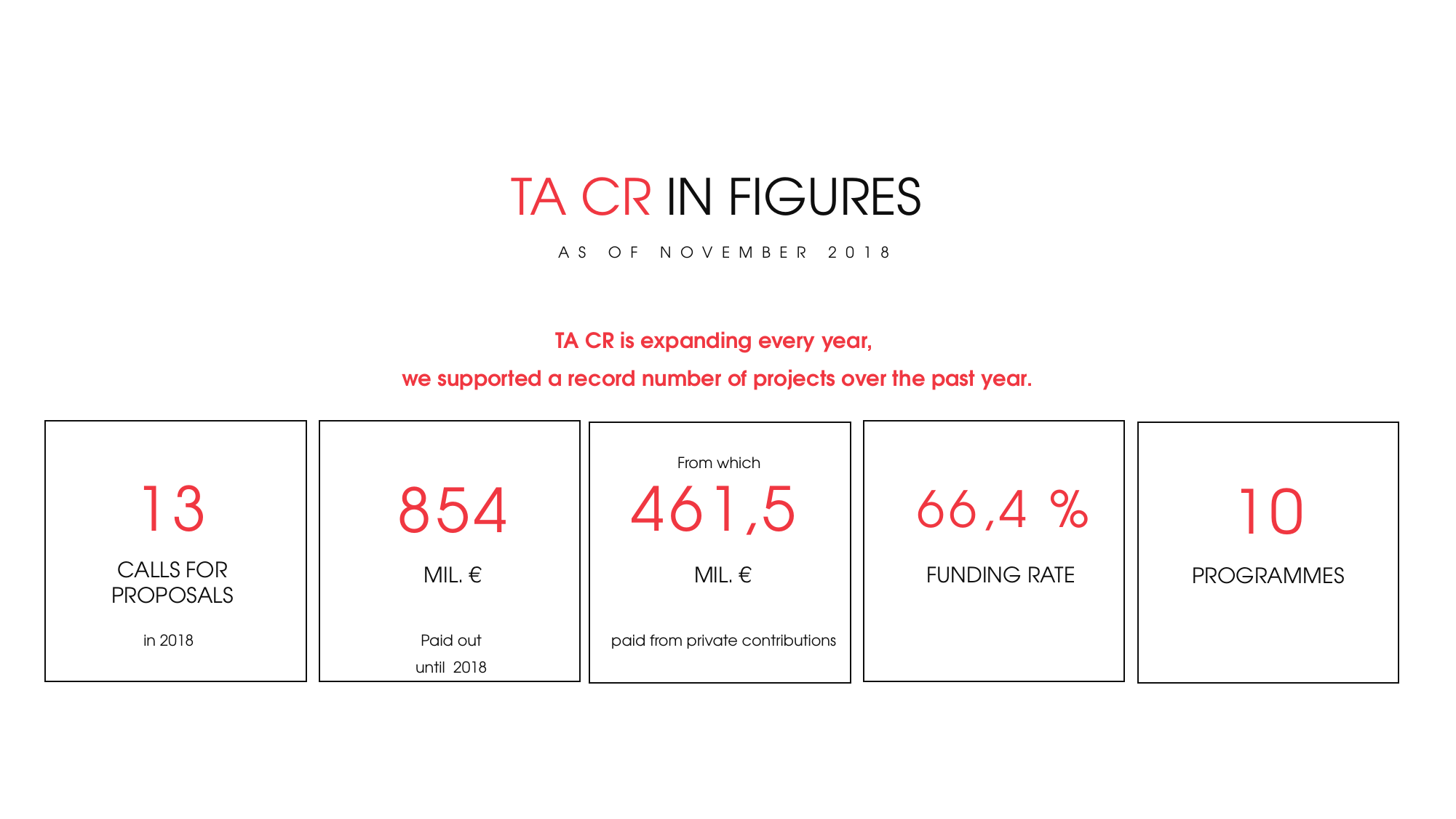

TA CR IN FIGURES
AS OF NOVEMBER 2018
TA CR is expanding every year,
we supported a record number of projects over the past year.

From which
13
461,5
854
10
66,4 %
CALLS FOR PROPOSALS
MIL. €
MIL. €
FUNDING RATE
PROGRAMMES
Paid out
until  2018
in 2018
paid from private contributions